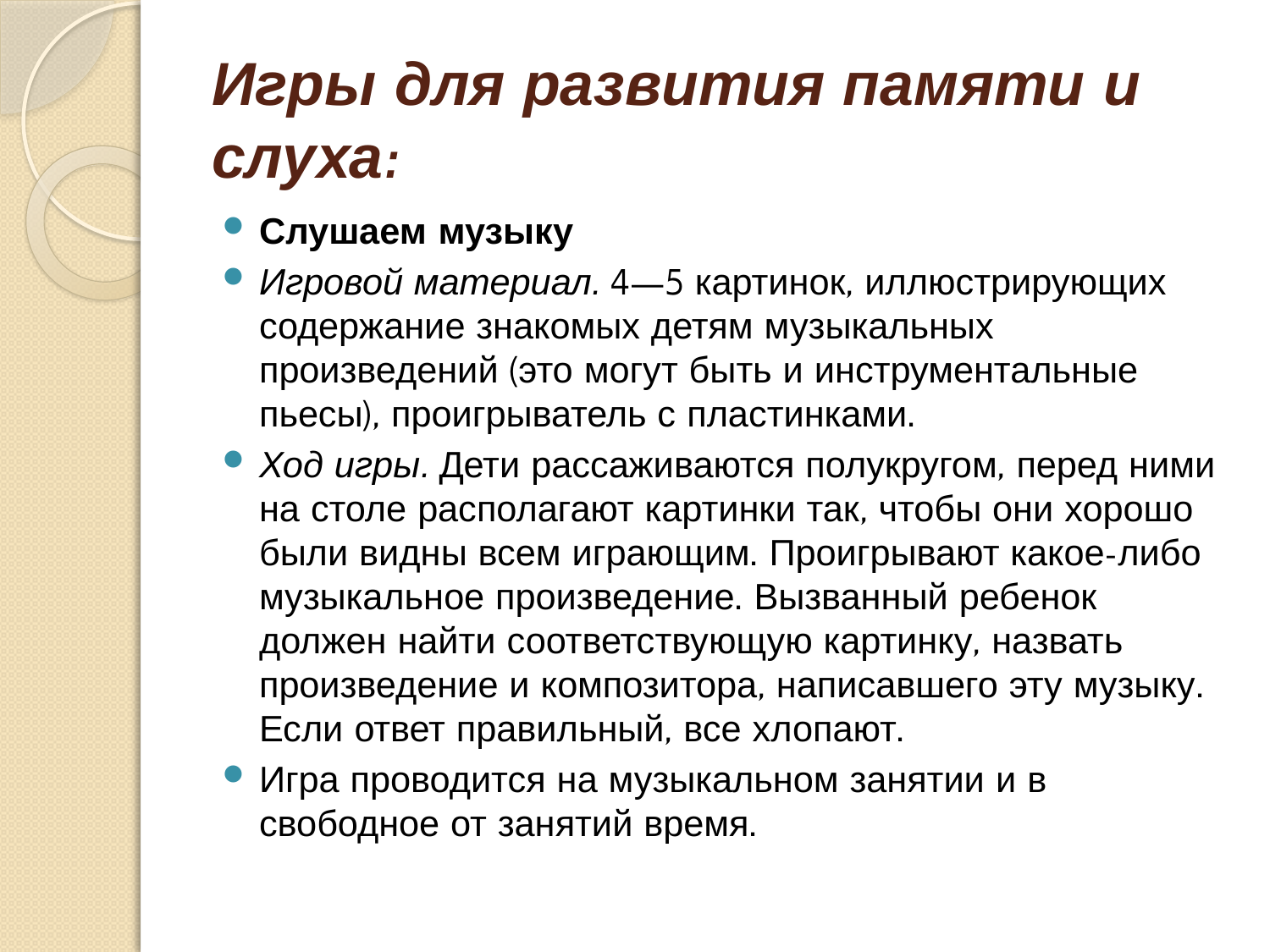

# Игры для развития памяти и слуха:
Слушаем музыку
Игровой материал. 4—5 картинок, иллюстрирующих содер­жание знакомых детям музыкальных произведений (это могут быть и инструментальные пьесы), проигрыватель с пластинками.
Ход игры. Дети рассаживаются полукругом, перед ними на столе располагают картинки так, чтобы они хорошо были видны всем играющим. Проигрывают какое-либо музыкальное произ­ведение. Вызванный ребенок должен найти соответствующую картинку, назвать произведение и композитора, написавшего эту музыку. Если ответ правильный, все хлопают.
Игра проводится на музыкальном занятии и в свободное от занятий время.